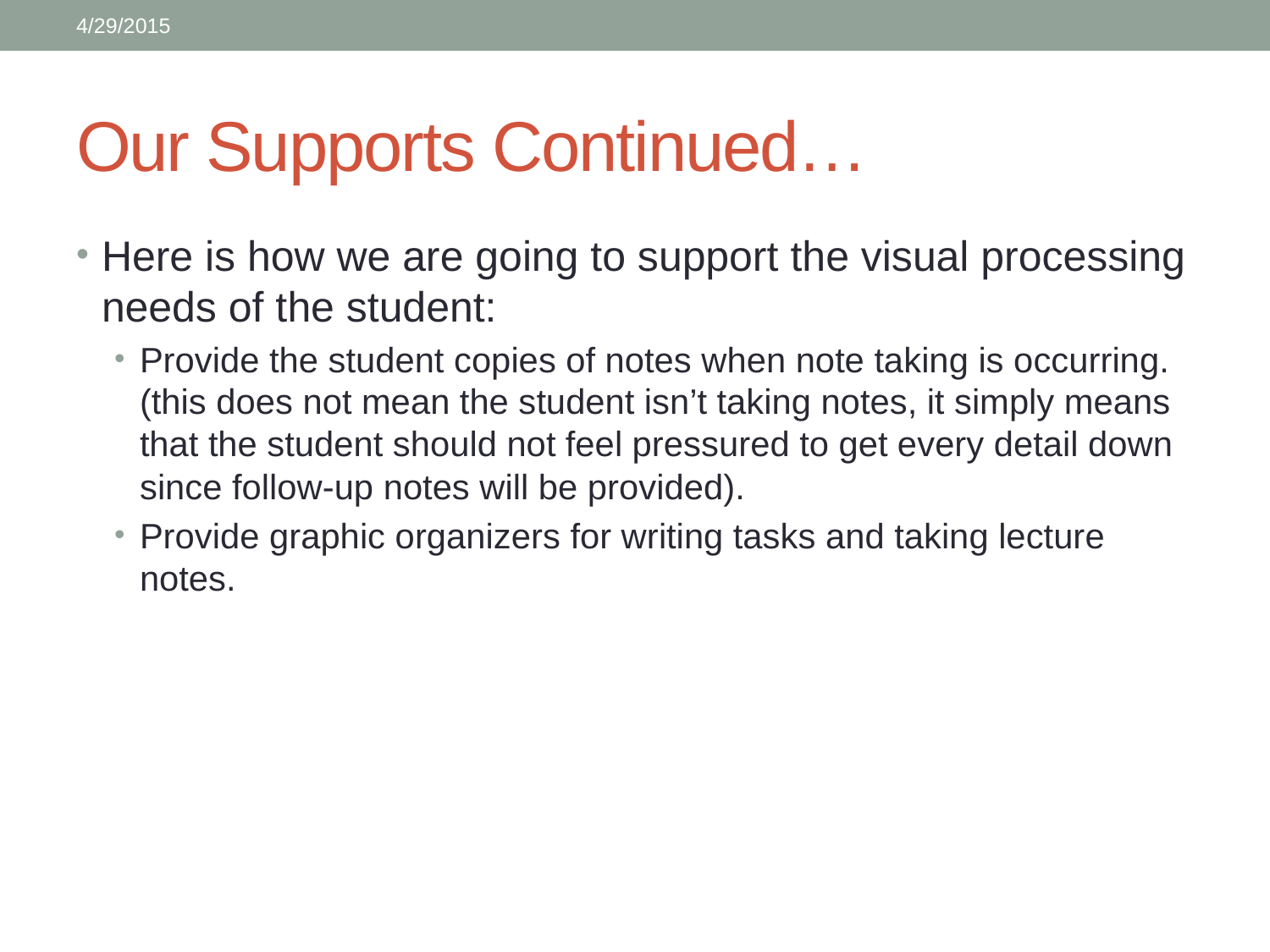

4/29/2015
# Our Supports Continued…
Here is how we are going to support the visual processing needs of the student:
Provide the student copies of notes when note taking is occurring.  (this does not mean the student isn’t taking notes, it simply means that the student should not feel pressured to get every detail down since follow-up notes will be provided).
Provide graphic organizers for writing tasks and taking lecture notes.